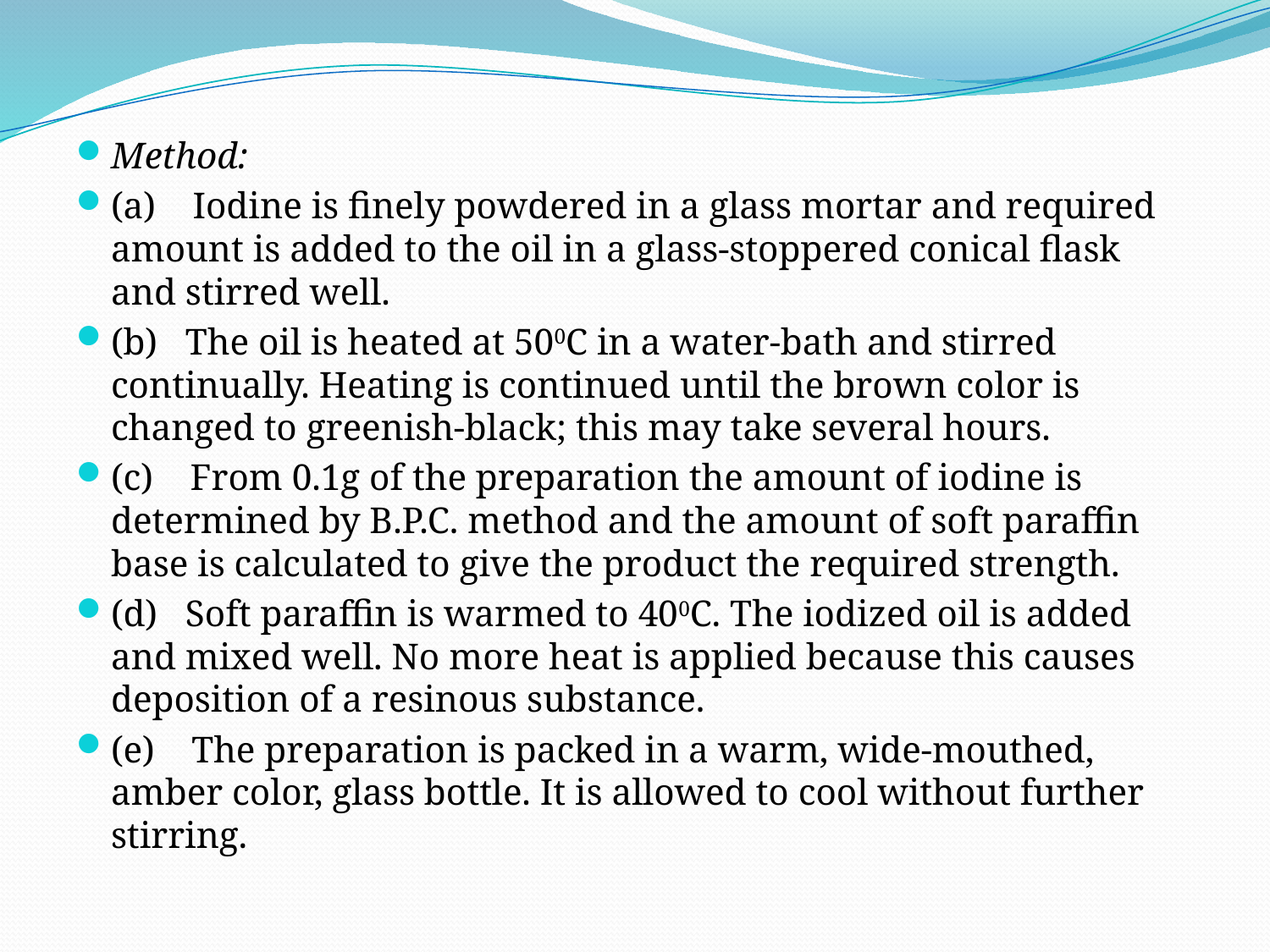

#
Method:
(a)    Iodine is finely powdered in a glass mortar and required amount is added to the oil in a glass-stoppered conical flask and stirred well.
(b)   The oil is heated at 500C in a water-bath and stirred continually. Heating is continued until the brown color is changed to greenish-black; this may take several hours.
(c)    From 0.1g of the preparation the amount of iodine is determined by B.P.C. method and the amount of soft paraffin base is calculated to give the product the required strength.
(d)   Soft paraffin is warmed to 400C. The iodized oil is added and mixed well. No more heat is applied because this causes deposition of a resinous substance.
(e)    The preparation is packed in a warm, wide-mouthed, amber color, glass bottle. It is allowed to cool without further stirring.